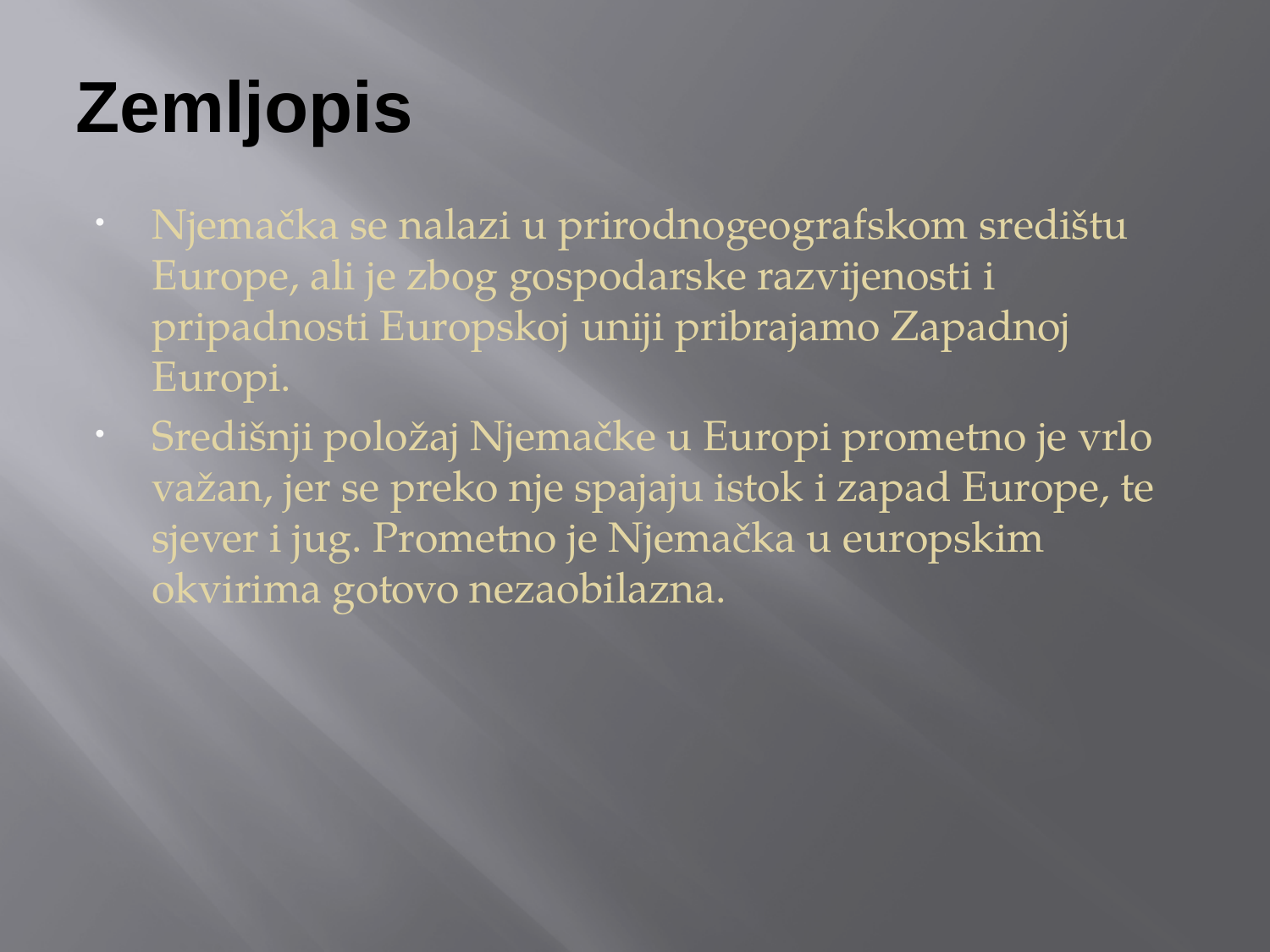

# Zemljopis
Njemačka se nalazi u prirodnogeografskom središtu Europe, ali je zbog gospodarske razvijenosti i pripadnosti Europskoj uniji pribrajamo Zapadnoj Europi.
Središnji položaj Njemačke u Europi prometno je vrlo važan, jer se preko nje spajaju istok i zapad Europe, te sjever i jug. Prometno je Njemačka u europskim okvirima gotovo nezaobilazna.